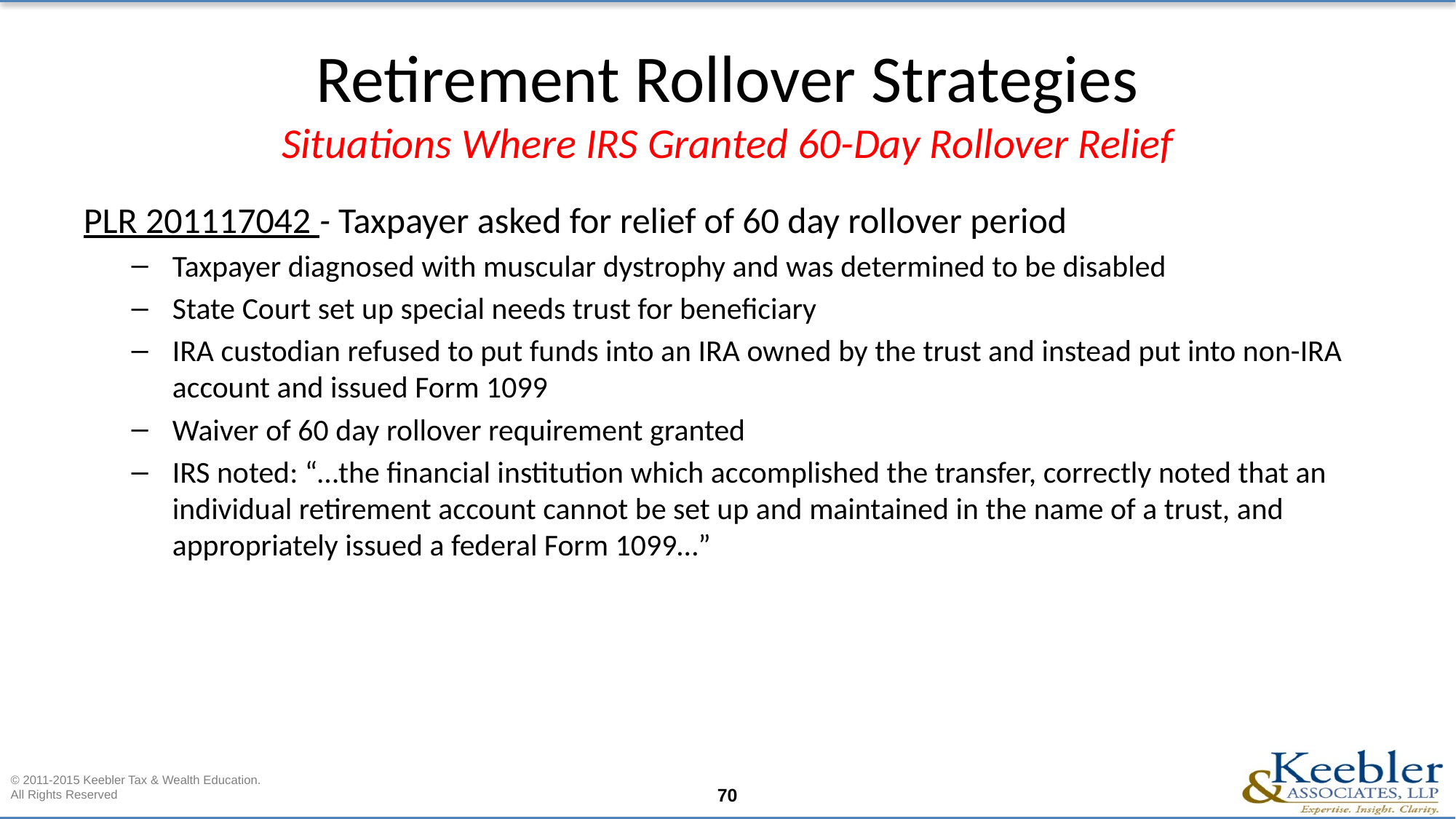

# Retirement Rollover Strategies Situations Where IRS Granted 60-Day Rollover Relief
PLR 201117042 - Taxpayer asked for relief of 60 day rollover period
Taxpayer diagnosed with muscular dystrophy and was determined to be disabled
State Court set up special needs trust for beneficiary
IRA custodian refused to put funds into an IRA owned by the trust and instead put into non-IRA account and issued Form 1099
Waiver of 60 day rollover requirement granted
IRS noted: “…the financial institution which accomplished the transfer, correctly noted that an individual retirement account cannot be set up and maintained in the name of a trust, and appropriately issued a federal Form 1099…”